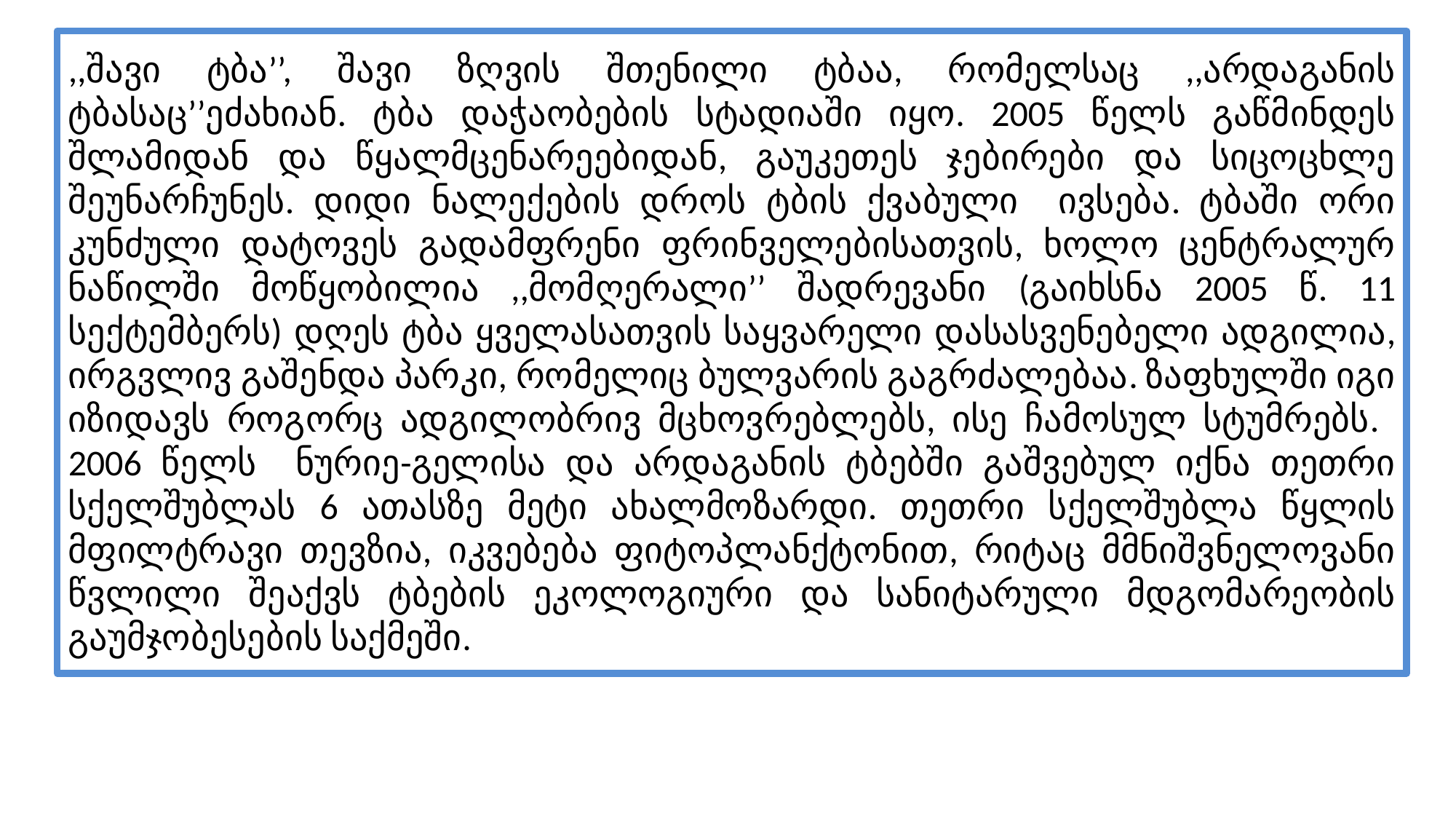

,,შავი ტბა’’, შავი ზღვის შთენილი ტბაა, რომელსაც ,,არდაგანის ტბასაც’’ეძახიან. ტბა დაჭაობების სტადიაში იყო. 2005 წელს გაწმინდეს შლამიდან და წყალმცენარეებიდან, გაუკეთეს ჯებირები და სიცოცხლე შეუნარჩუნეს. დიდი ნალექების დროს ტბის ქვაბული  ივსება. ტბაში ორი კუნძული დატოვეს გადამფრენი ფრინველებისათვის, ხოლო ცენტრალურ ნაწილში მოწყობილია ,,მომღერალი’’ შადრევანი (გაიხსნა 2005 წ. 11 სექტემბერს) დღეს ტბა ყველასათვის საყვარელი დასასვენებელი ადგილია, ირგვლივ გაშენდა პარკი, რომელიც ბულვარის გაგრძალებაა. ზაფხულში იგი იზიდავს როგორც ადგილობრივ მცხოვრებლებს, ისე ჩამოსულ სტუმრებს.
2006 წელს  ნურიე-გელისა და არდაგანის ტბებში გაშვებულ იქნა თეთრი სქელშუბლას 6 ათასზე მეტი ახალმოზარდი. თეთრი სქელშუბლა წყლის მფილტრავი თევზია, იკვებება ფიტოპლანქტონით, რიტაც მმნიშვნელოვანი წვლილი შეაქვს ტბების ეკოლოგიური და სანიტარული მდგომარეობის გაუმჯობესების საქმეში.